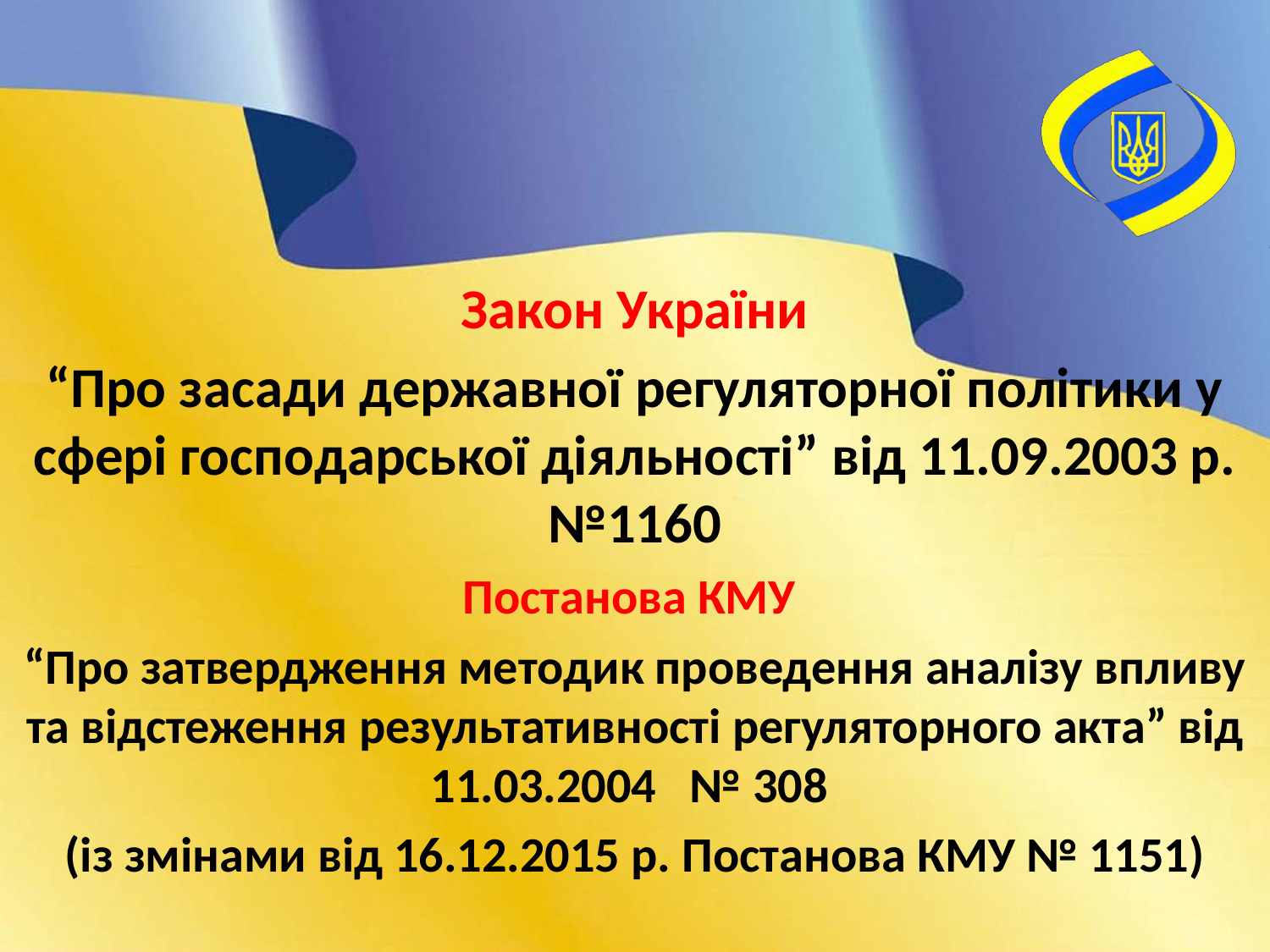

1

Закон України
“Про засади державної регуляторної політики у сфері господарської діяльності” від 11.09.2003 р. №1160
Постанова КМУ
“Про затвердження методик проведення аналізу впливу та відстеження результативності регуляторного акта” від 11.03.2004   № 308
(із змінами від 16.12.2015 р. Постанова КМУ № 1151)